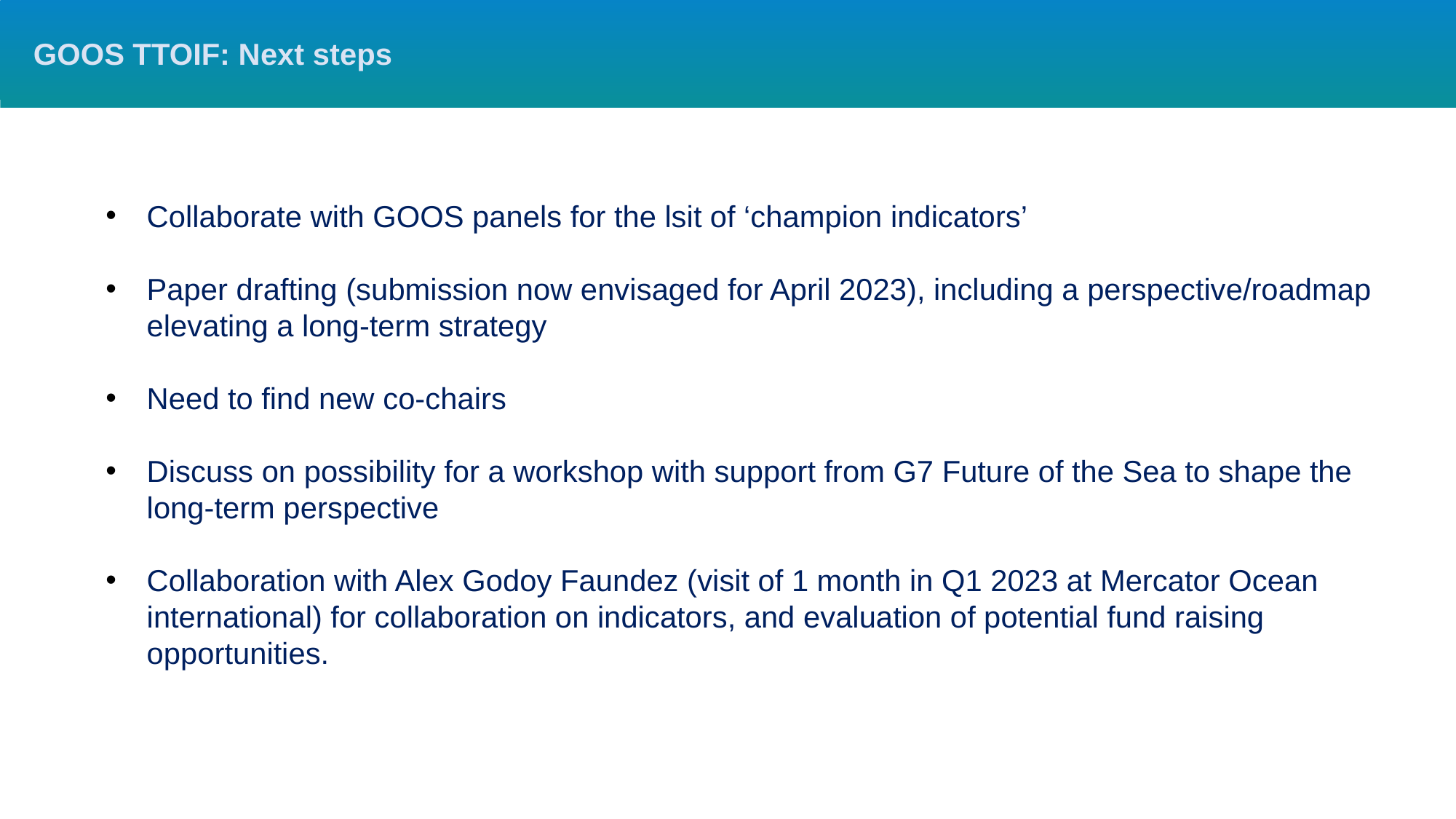

GOOS TTOIF: Next steps
Collaborate with GOOS panels for the lsit of ‘champion indicators’

Paper drafting (submission now envisaged for April 2023), including a perspective/roadmap elevating a long-term strategy

Need to find new co-chairs

Discuss on possibility for a workshop with support from G7 Future of the Sea to shape the long-term perspective

Collaboration with Alex Godoy Faundez (visit of 1 month in Q1 2023 at Mercator Ocean international) for collaboration on indicators, and evaluation of potential fund raising opportunities.